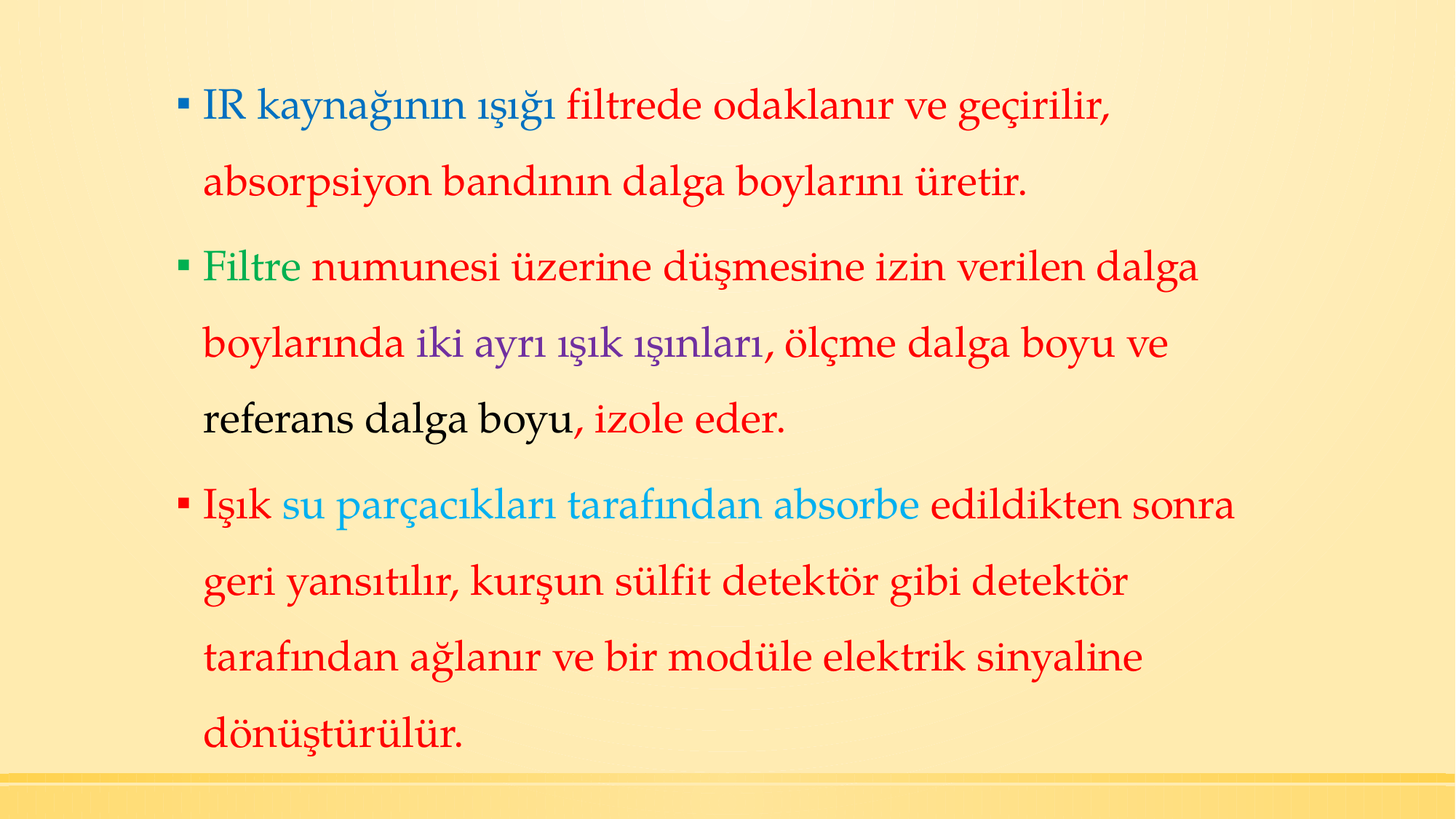

IR kaynağının ışığı filtrede odaklanır ve geçirilir, absorpsiyon bandının dalga boylarını üretir.
Filtre numunesi üzerine düşmesine izin verilen dalga boylarında iki ayrı ışık ışınları, ölçme dalga boyu ve referans dalga boyu, izole eder.
Işık su parçacıkları tarafından absorbe edildikten sonra geri yansıtılır, kurşun sülfit detektör gibi detektör tarafından ağlanır ve bir modüle elektrik sinyaline dönüştürülür.